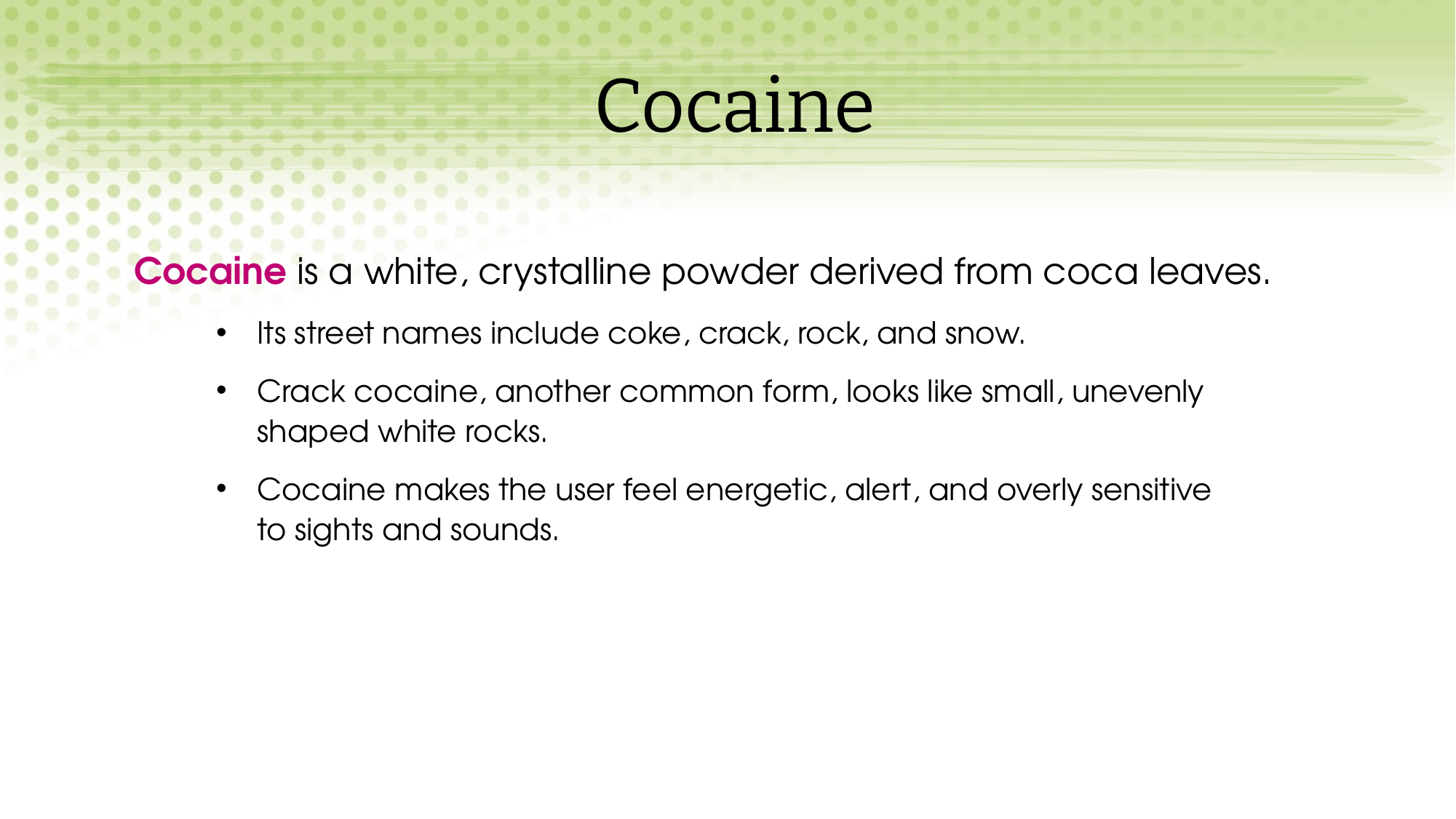

# Cocaine
Cocaine is a white, crystalline powder derived from coca leaves.
Its street names include coke, crack, rock, and snow.
Crack cocaine, another common form, looks like small, unevenly shaped white rocks.
Cocaine makes the user feel energetic, alert, and overly sensitive to sights and sounds.